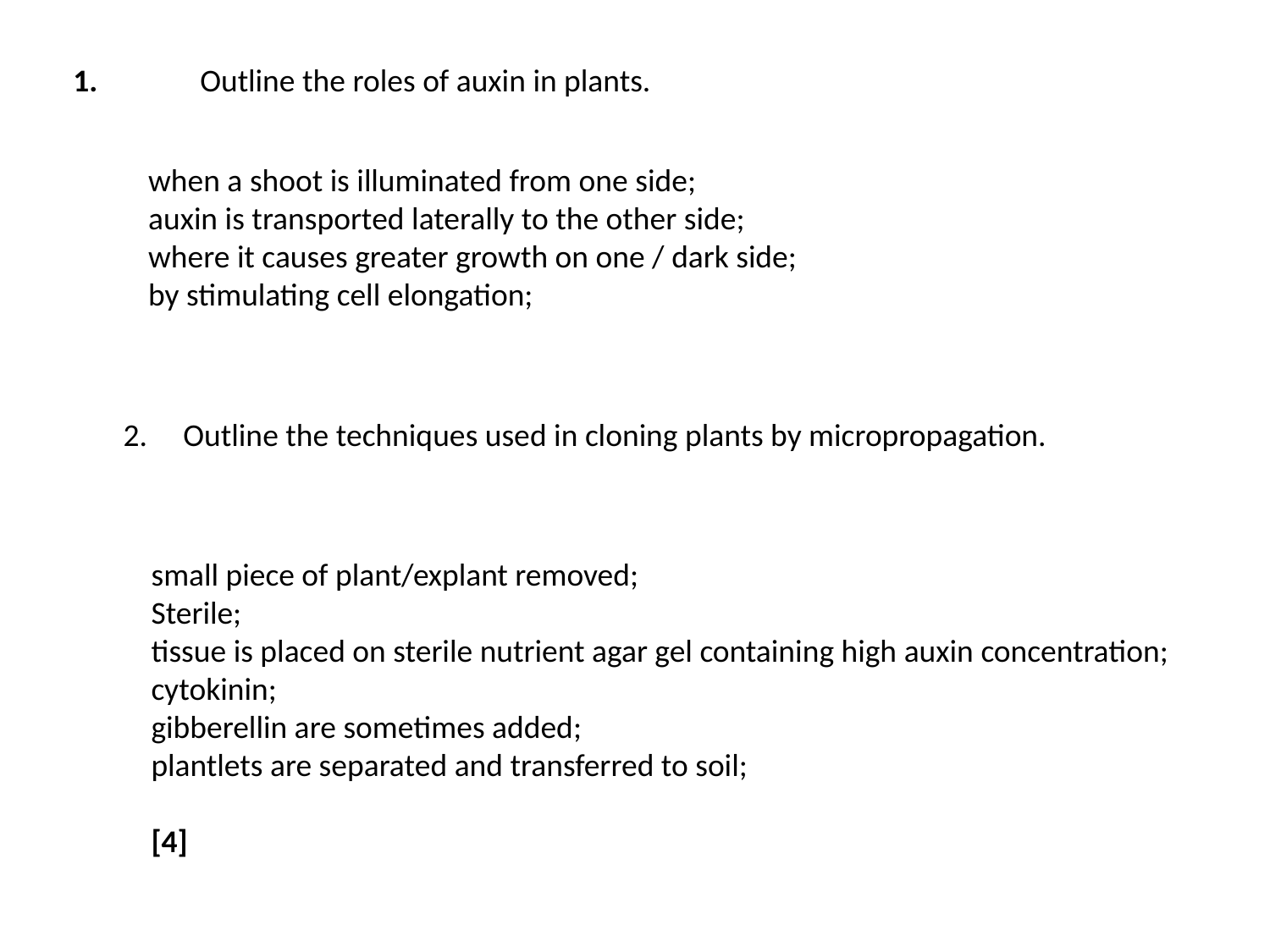

1.	Outline the roles of auxin in plants.
when a shoot is illuminated from one side;
auxin is transported laterally to the other side;
where it causes greater growth on one / dark side;
by stimulating cell elongation;
2.     Outline the techniques used in cloning plants by micropropagation.
small piece of plant/explant removed;
Sterile;
tissue is placed on sterile nutrient agar gel containing high auxin concentration;
cytokinin;
gibberellin are sometimes added;
plantlets are separated and transferred to soil;

[4]